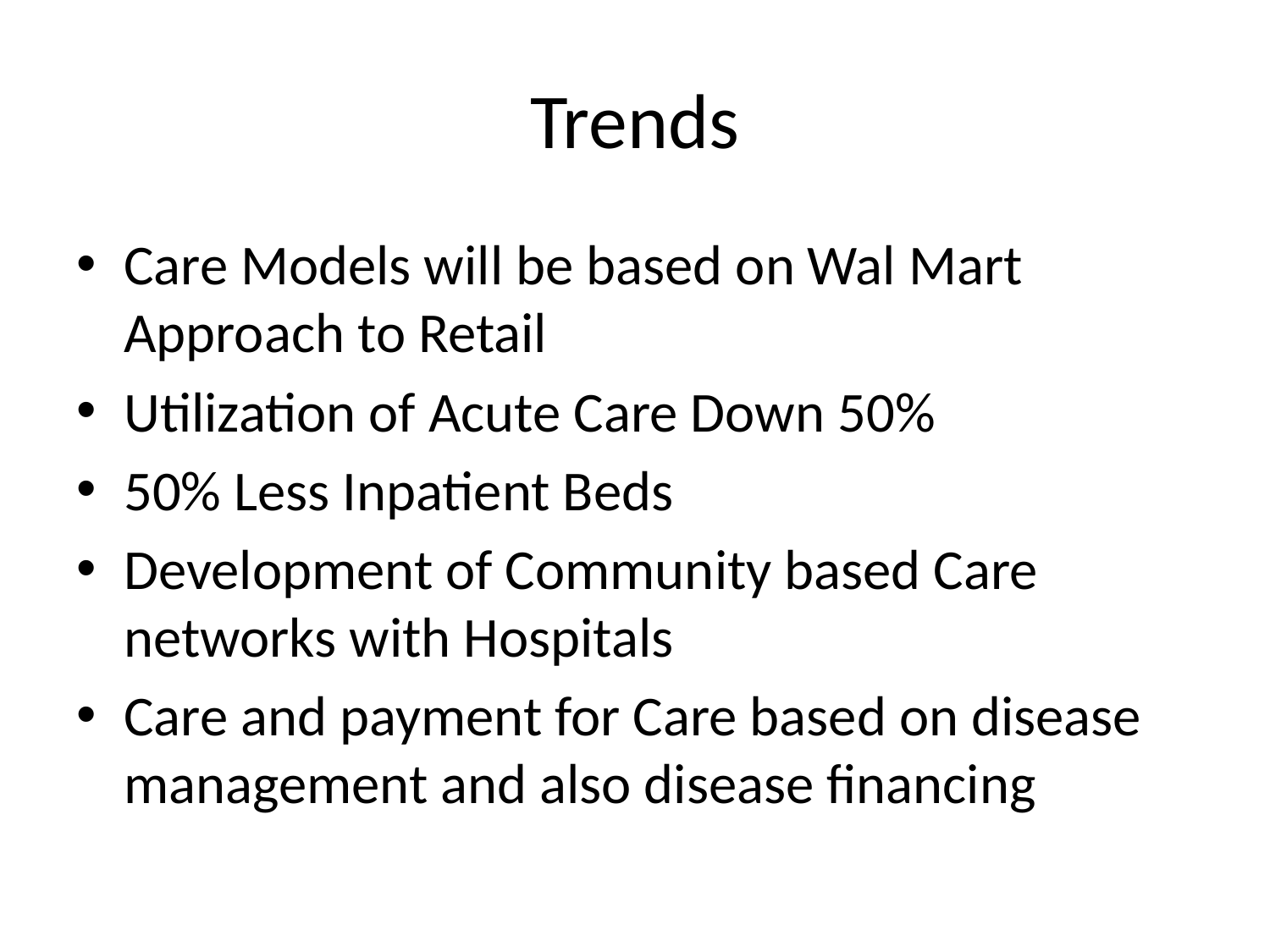

# Trends
Care Models will be based on Wal Mart Approach to Retail
Utilization of Acute Care Down 50%
50% Less Inpatient Beds
Development of Community based Care networks with Hospitals
Care and payment for Care based on disease management and also disease financing